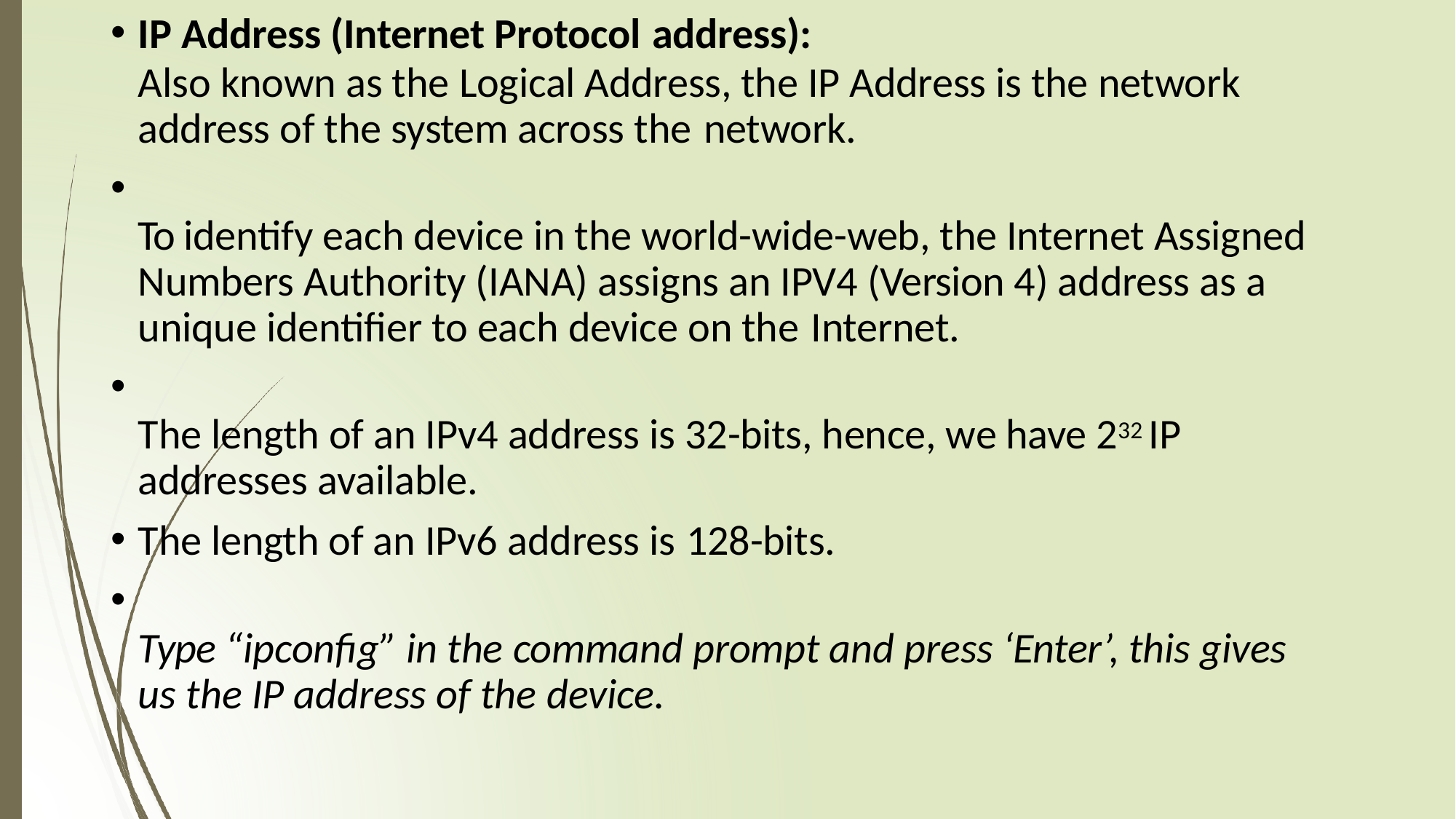

IP Address (Internet Protocol address):
Also known as the Logical Address, the IP Address is the network  address of the system across the network.
•
To identify each device in the world-wide-web, the Internet Assigned  Numbers Authority (IANA) assigns an IPV4 (Version 4) address as a  unique identifier to each device on the Internet.
•
The length of an IPv4 address is 32-bits, hence, we have 232 IP  addresses available.
The length of an IPv6 address is 128-bits.
•
Type “ipconfig” in the command prompt and press ‘Enter’, this gives  us the IP address of the device.